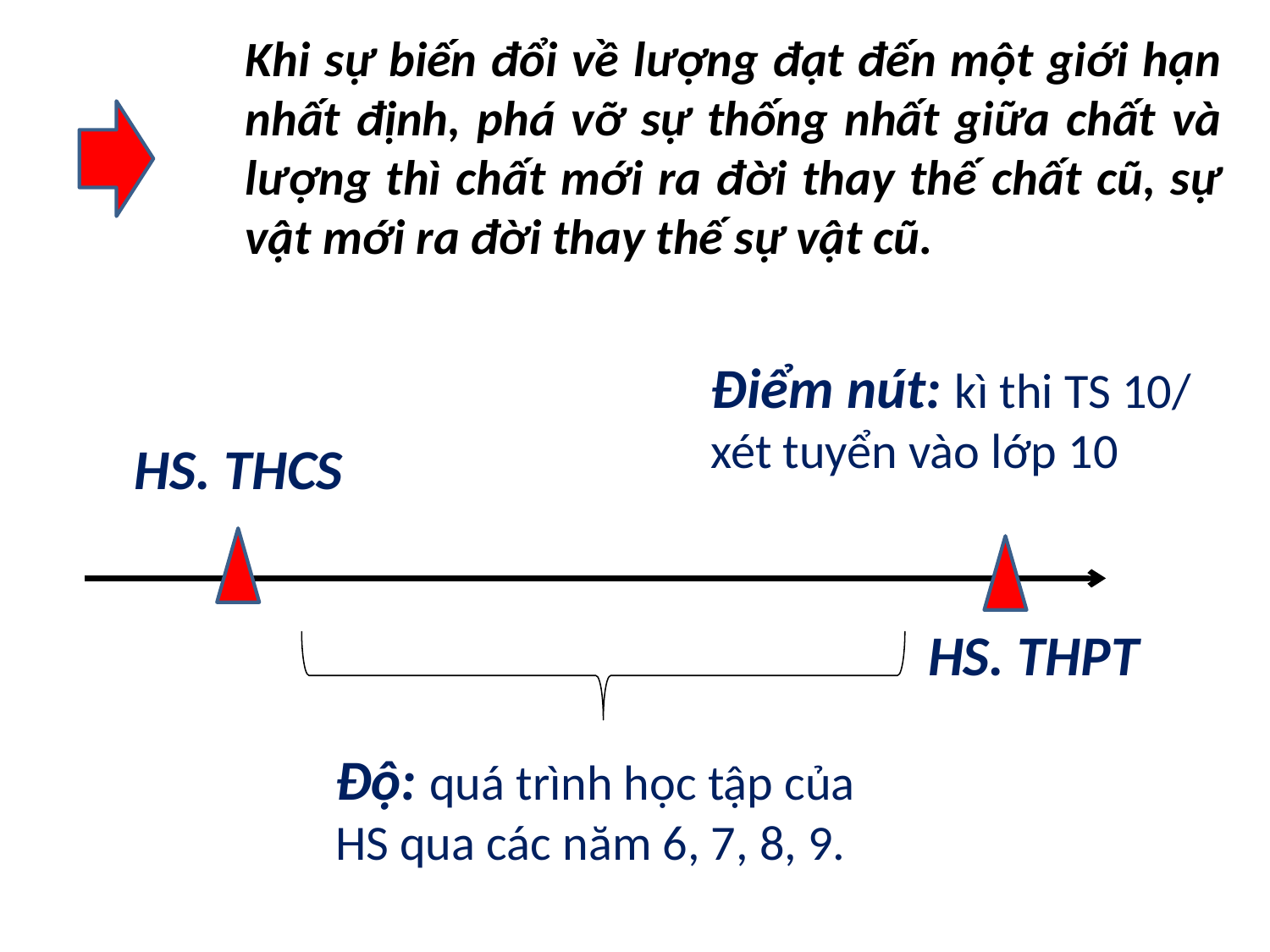

Khi sự biến đổi về lượng đạt đến một giới hạn nhất định, phá vỡ sự thống nhất giữa chất và lượng thì chất mới ra đời thay thế chất cũ, sự vật mới ra đời thay thế sự vật cũ.

Điểm nút: kì thi TS 10/ xét tuyển vào lớp 10

HS. THCS

HS. THPT
Độ: quá trình học tập của HS qua các năm 6, 7, 8, 9.